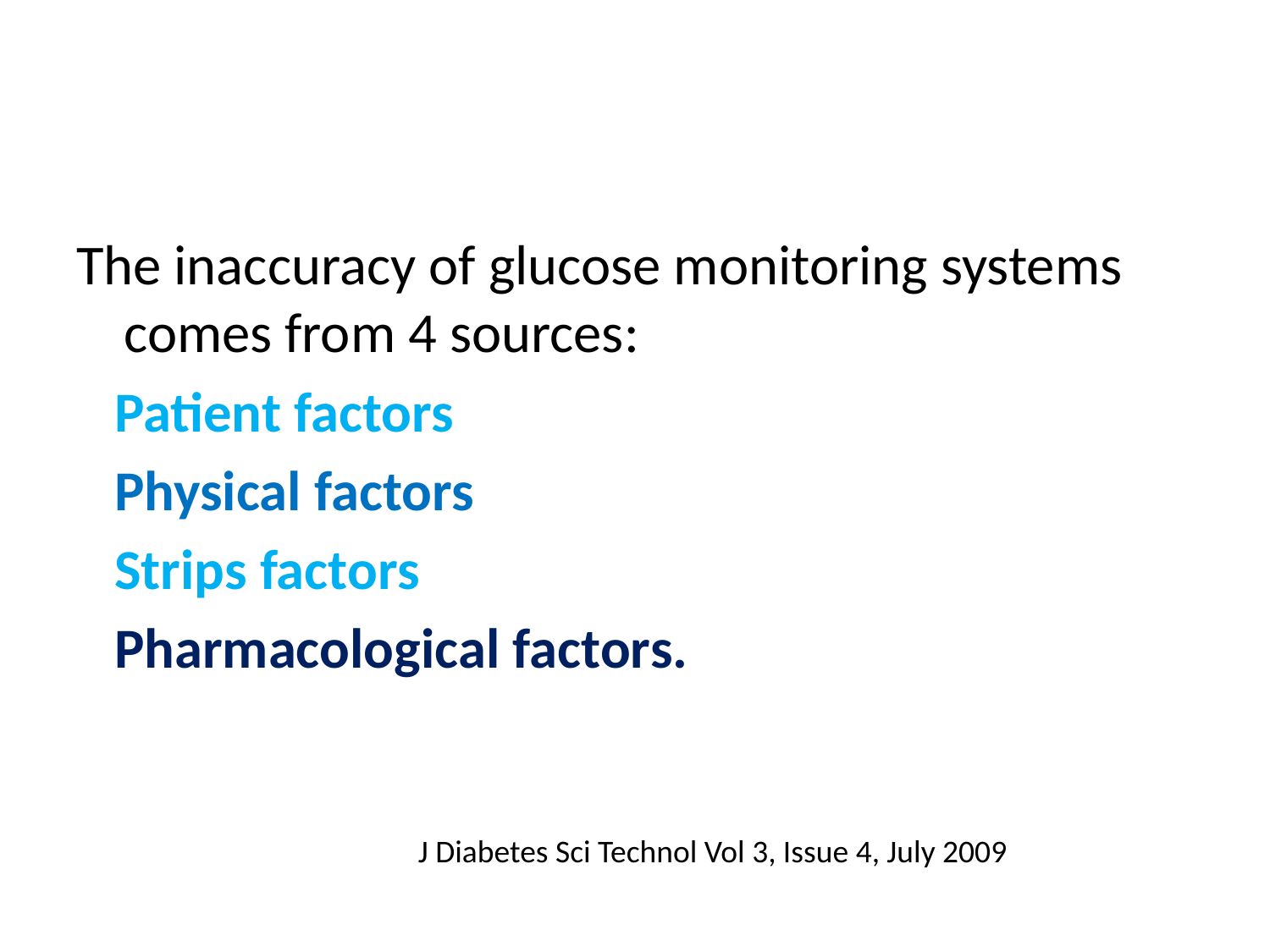

#
The inaccuracy of glucose monitoring systems comes from 4 sources:
   Patient factors
   Physical factors
   Strips factors
   Pharmacological factors.

J Diabetes Sci Technol Vol 3, Issue 4, July 2009